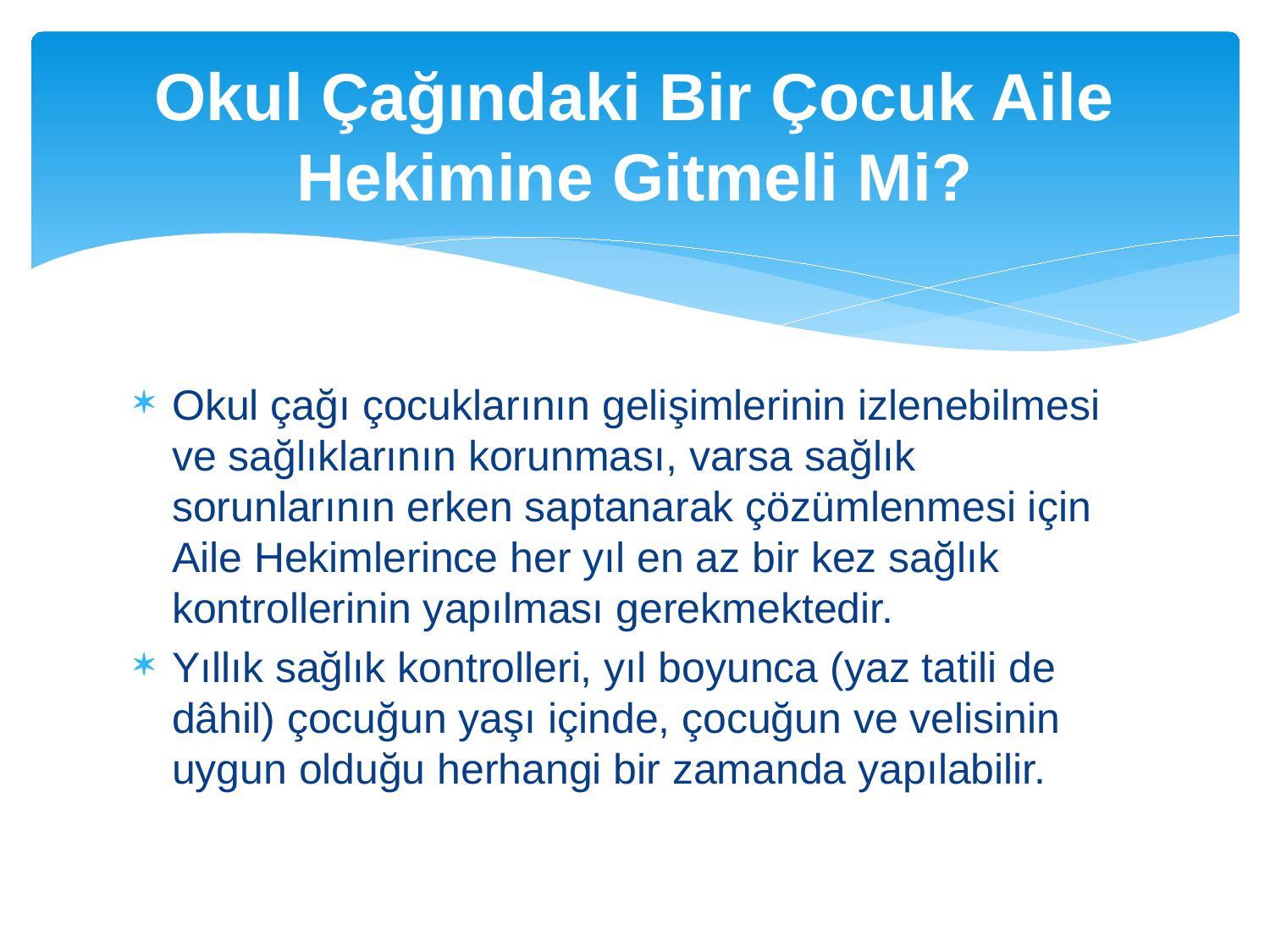

# Okul Çağındaki Bir Çocuk Aile Hekimine Gitmeli Mi?
Okul çağı çocuklarının gelişimlerinin izlenebilmesi ve sağlıklarının korunması, varsa sağlık sorunlarının erken saptanarak çözümlenmesi için Aile Hekimlerince her yıl en az bir kez sağlık kontrollerinin yapılması gerekmektedir.
Yıllık sağlık kontrolleri, yıl boyunca (yaz tatili de dâhil) çocuğun yaşı içinde, çocuğun ve velisinin uygun olduğu herhangi bir zamanda yapılabilir.